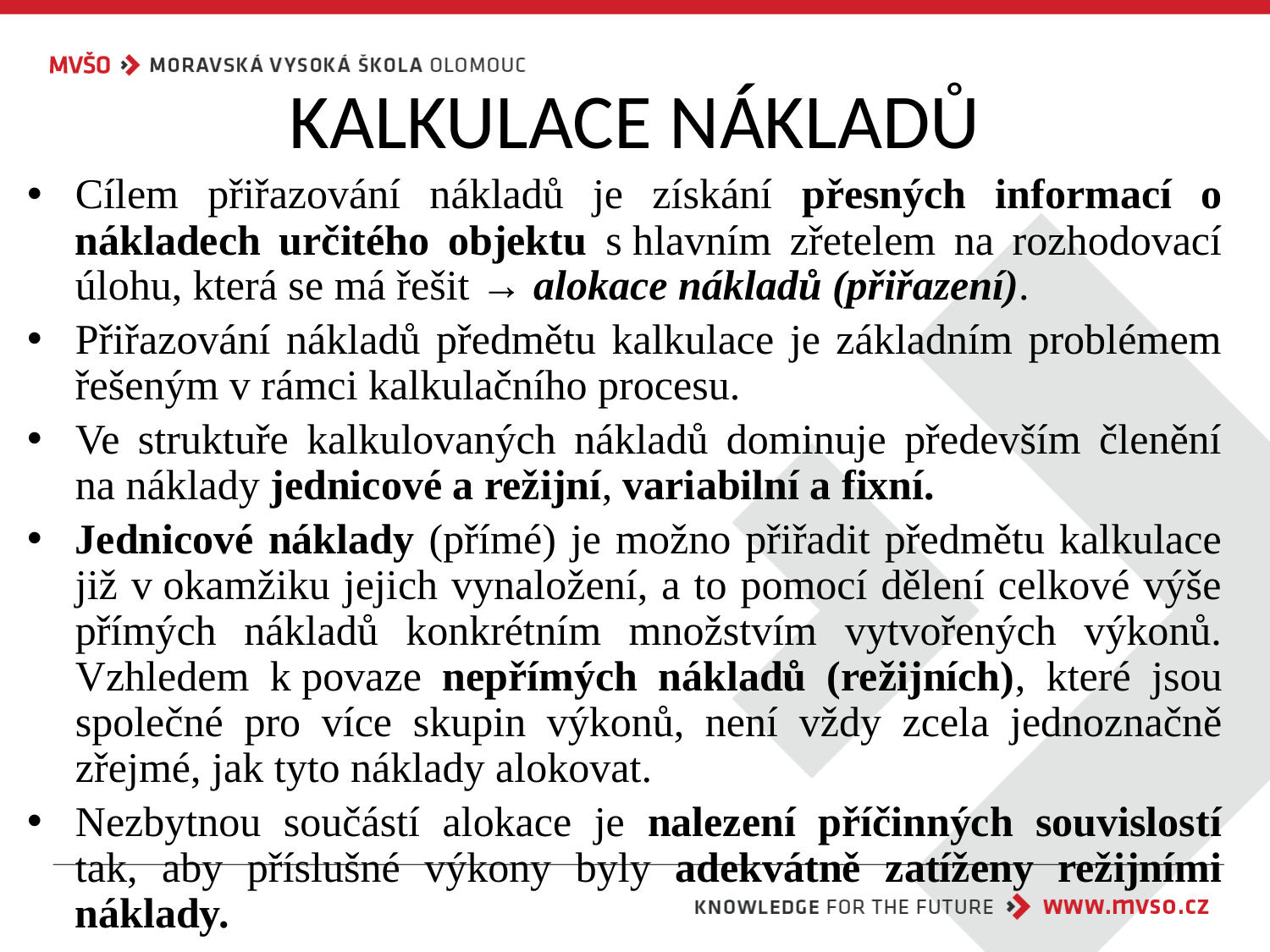

# KALKULACE NÁKLADŮ
Cílem přiřazování nákladů je získání přesných informací o nákladech určitého objektu s hlavním zřetelem na rozhodovací úlohu, která se má řešit → alokace nákladů (přiřazení).
Přiřazování nákladů předmětu kalkulace je základním problémem řešeným v rámci kalkulačního procesu.
Ve struktuře kalkulovaných nákladů dominuje především členění na náklady jednicové a režijní, variabilní a fixní.
Jednicové náklady (přímé) je možno přiřadit předmětu kalkulace již v okamžiku jejich vynaložení, a to pomocí dělení celkové výše přímých nákladů konkrétním množstvím vytvořených výkonů. Vzhledem k povaze nepřímých nákladů (režijních), které jsou společné pro více skupin výkonů, není vždy zcela jednoznačně zřejmé, jak tyto náklady alokovat.
Nezbytnou součástí alokace je nalezení příčinných souvislostí tak, aby příslušné výkony byly adekvátně zatíženy režijními náklady.